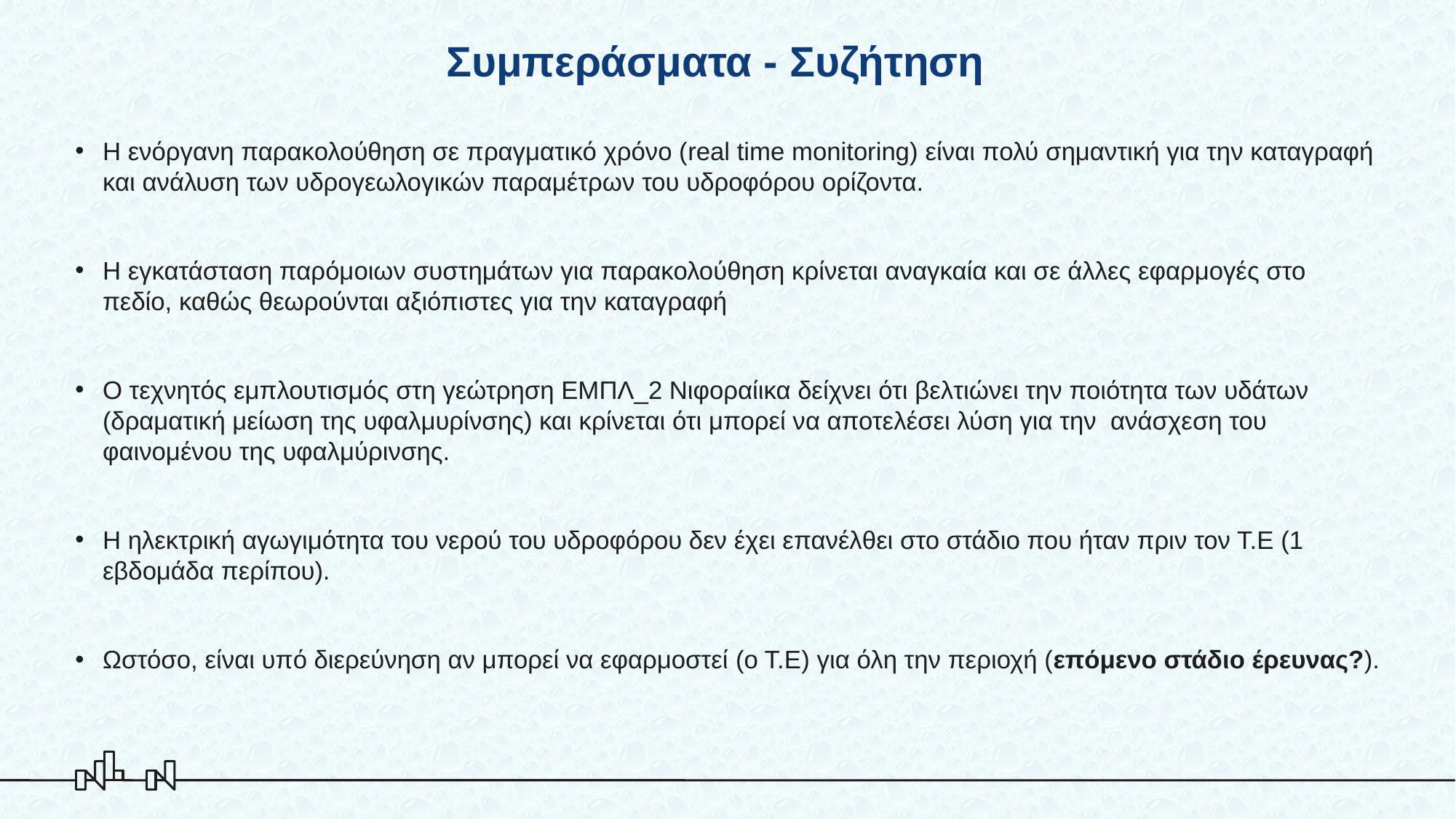

# Συμπεράσματα - Συζήτηση
Η ενόργανη παρακολούθηση σε πραγματικό χρόνο (real time monitoring) είναι πολύ σημαντική για την καταγραφή και ανάλυση των υδρογεωλογικών παραμέτρων του υδροφόρου ορίζοντα.

Η εγκατάσταση παρόμοιων συστημάτων για παρακολούθηση κρίνεται αναγκαία και σε άλλες εφαρμογές στο πεδίο, καθώς θεωρούνται αξιόπιστες για την καταγραφή

Ο τεχνητός εμπλουτισμός στη γεώτρηση ΕΜΠΛ_2 Νιφοραίικα δείχνει ότι βελτιώνει την ποιότητα των υδάτων (δραματική μείωση της υφαλμυρίνσης) και κρίνεται ότι μπορεί να αποτελέσει λύση για την  ανάσχεση του φαινομένου της υφαλμύρινσης.

Η ηλεκτρική αγωγιμότητα του νερού του υδροφόρου δεν έχει επανέλθει στο στάδιο που ήταν πριν τον Τ.Ε (1 εβδομάδα περίπου).

Ωστόσο, είναι υπό διερεύνηση αν μπορεί να εφαρμοστεί (o T.E) για όλη την περιοχή (επόμενο στάδιο έρευνας?).